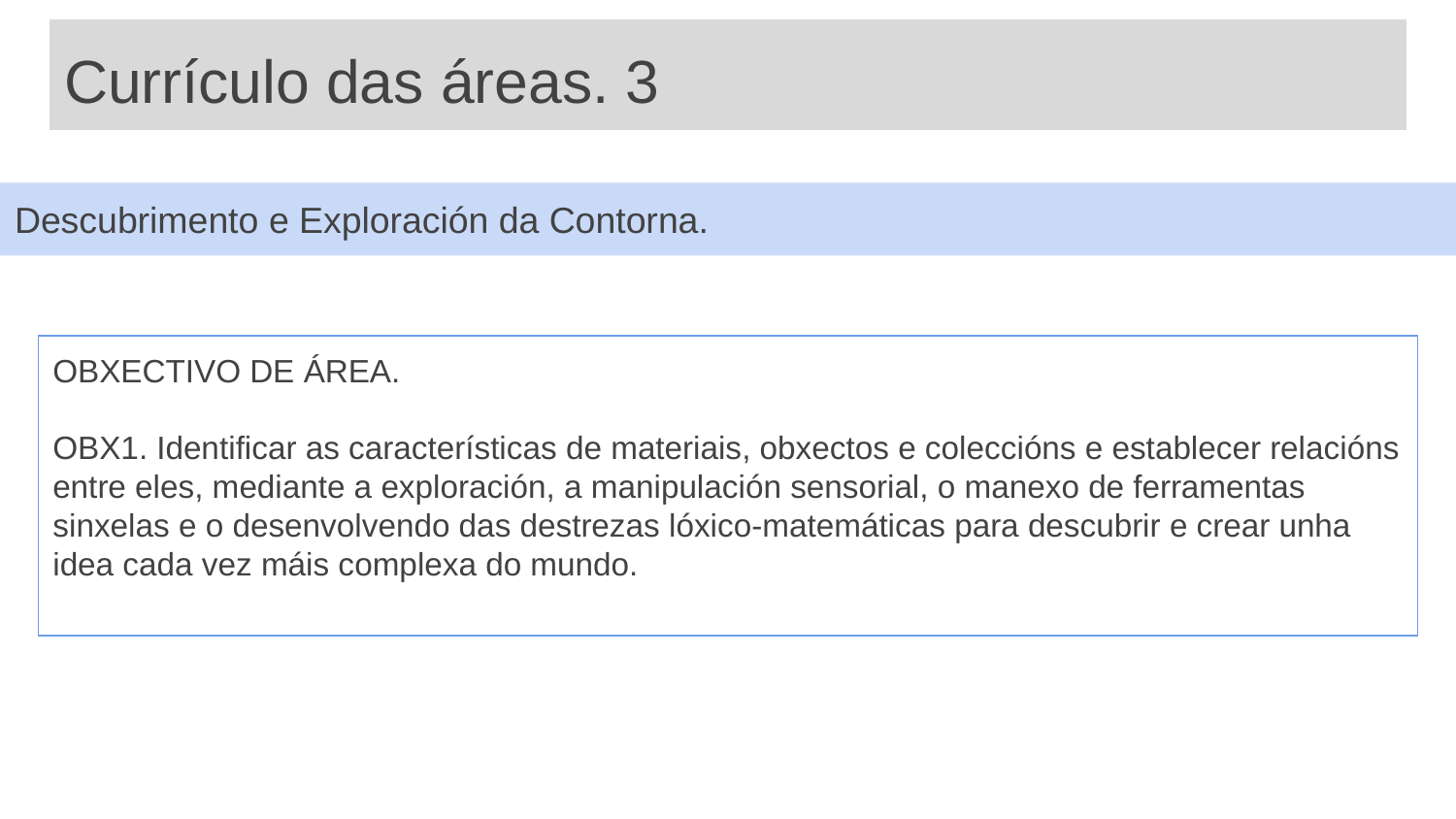

Currículo das áreas. 3
Descubrimento e Exploración da Contorna.
OBXECTIVO DE ÁREA.

OBX1. Identificar as características de materiais, obxectos e coleccións e establecer relacións entre eles, mediante a exploración, a manipulación sensorial, o manexo de ferramentas sinxelas e o desenvolvendo das destrezas lóxico-matemáticas para descubrir e crear unha idea cada vez máis complexa do mundo.